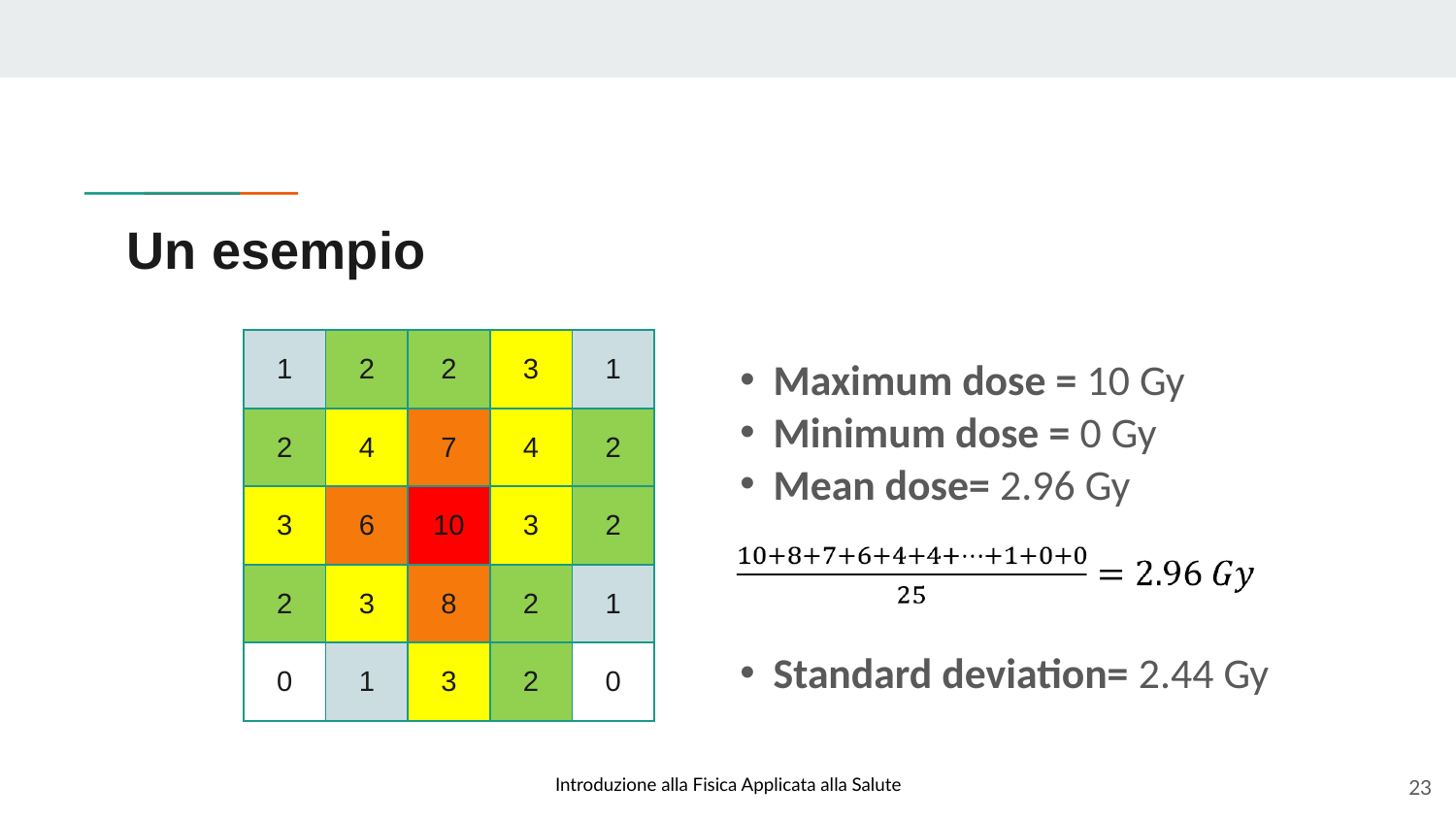

# Un esempio
| 1 | 2 | 2 | 3 | 1 |
| --- | --- | --- | --- | --- |
| 2 | 4 | 7 | 4 | 2 |
| 3 | 6 | 10 | 3 | 2 |
| 2 | 3 | 8 | 2 | 1 |
| 0 | 1 | 3 | 2 | 0 |
Maximum dose = 10 Gy
Minimum dose = 0 Gy
Mean dose= 2.96 Gy

Standard deviation= 2.44 Gy
23